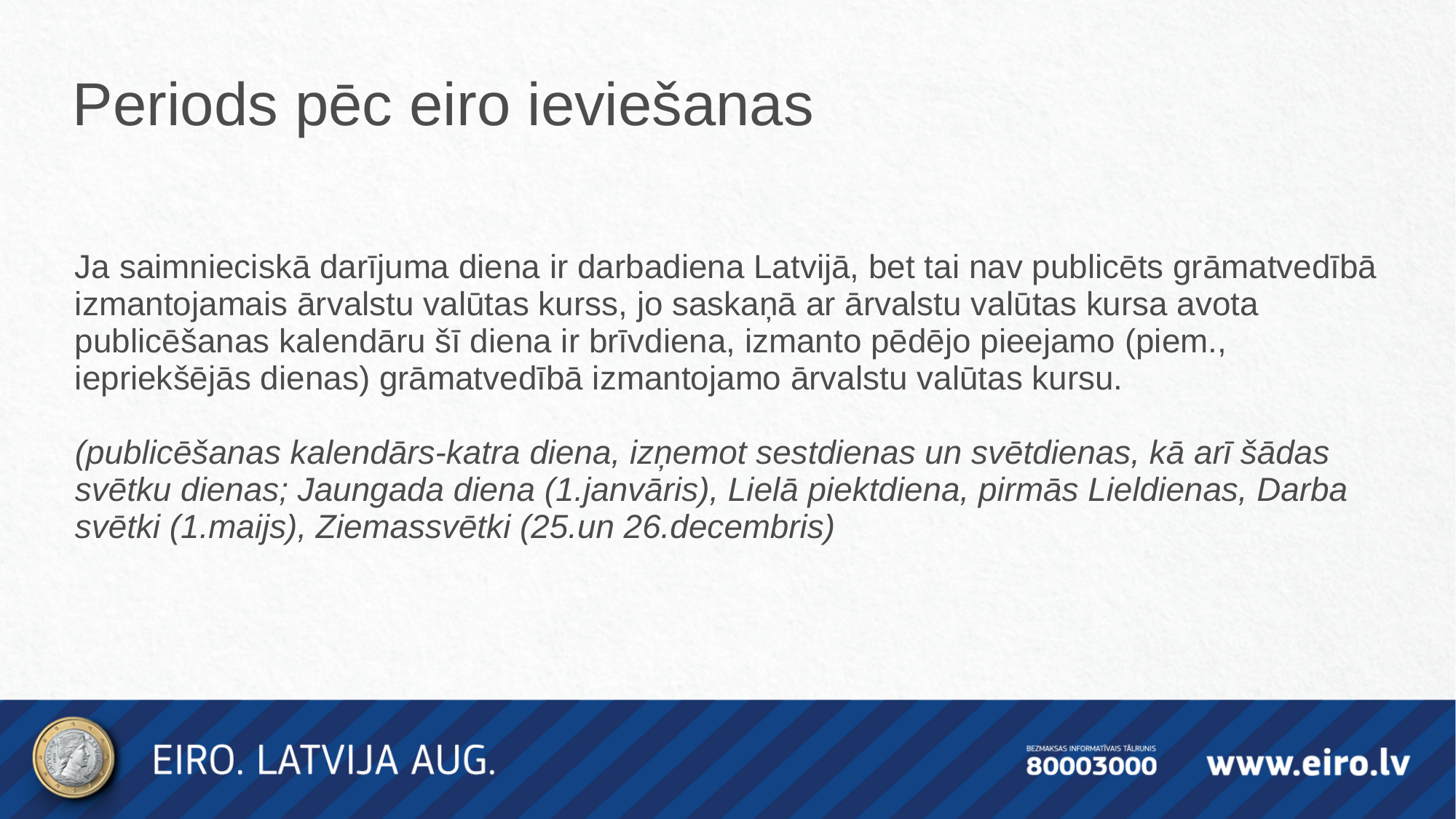

Periods pēc eiro ieviešanas
Ja saimnieciskā darījuma diena ir darbadiena Latvijā, bet tai nav publicēts grāmatvedībā izmantojamais ārvalstu valūtas kurss, jo saskaņā ar ārvalstu valūtas kursa avota publicēšanas kalendāru šī diena ir brīvdiena, izmanto pēdējo pieejamo (piem., iepriekšējās dienas) grāmatvedībā izmantojamo ārvalstu valūtas kursu.

(publicēšanas kalendārs-katra diena, izņemot sestdienas un svētdienas, kā arī šādas svētku dienas; Jaungada diena (1.janvāris), Lielā piektdiena, pirmās Lieldienas, Darba svētki (1.maijs), Ziemassvētki (25.un 26.decembris)